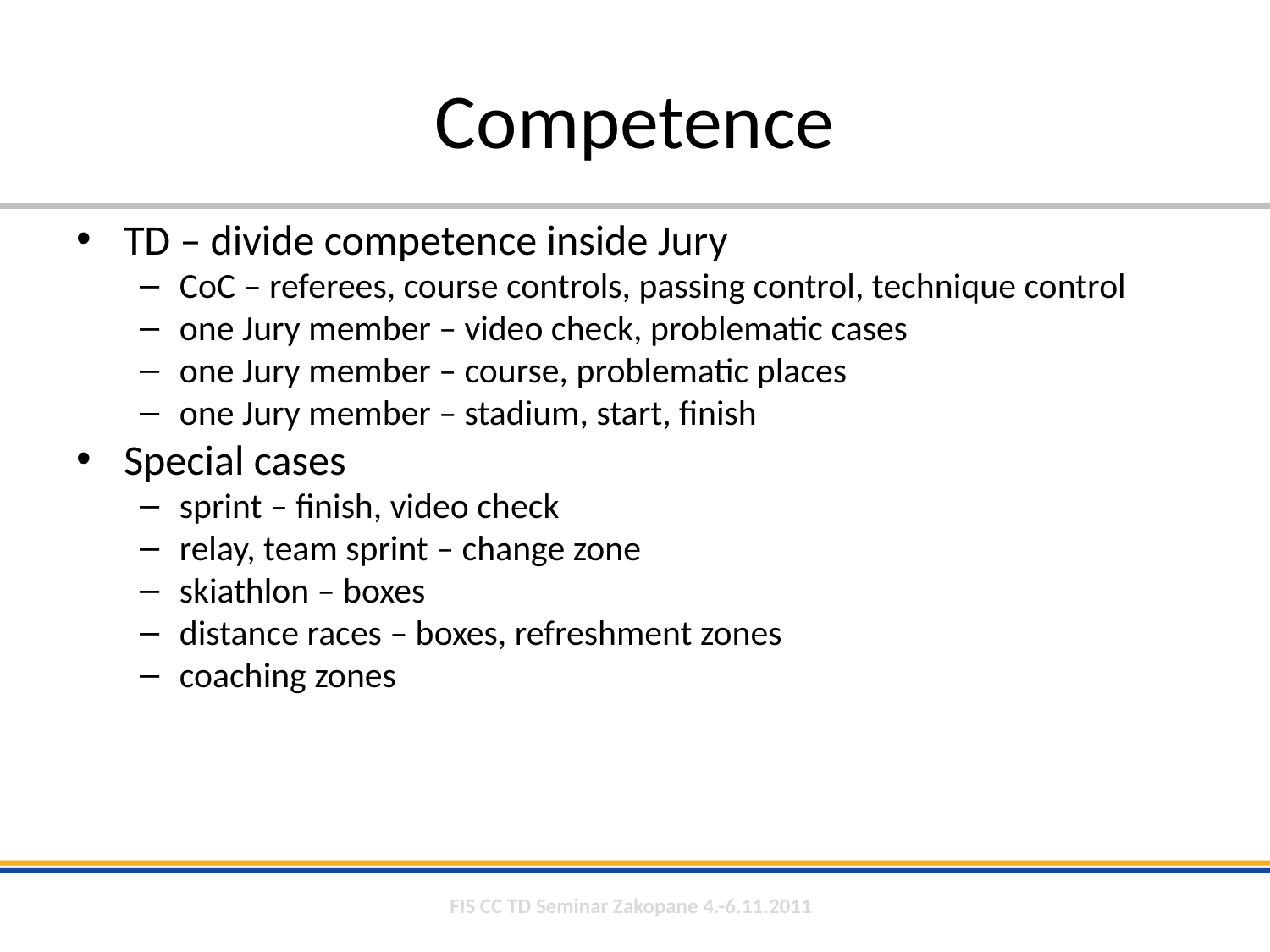

# Competence
TD – divide competence inside Jury
CoC – referees, course controls, passing control, technique control
one Jury member – video check, problematic cases
one Jury member – course, problematic places
one Jury member – stadium, start, finish
Special cases
sprint – finish, video check
relay, team sprint – change zone
skiathlon – boxes
distance races – boxes, refreshment zones
coaching zones